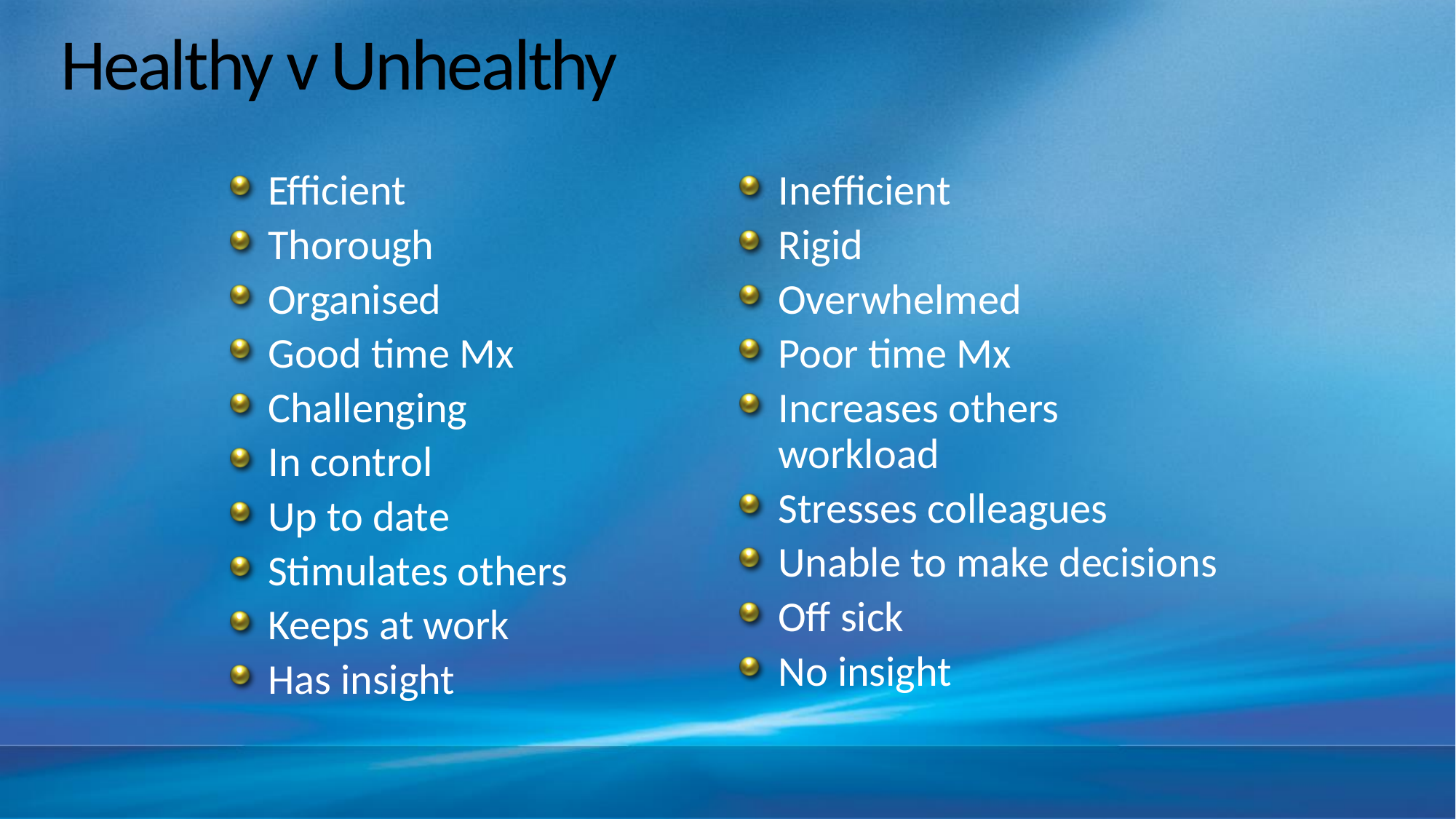

# Healthy v Unhealthy
Efficient
Thorough
Organised
Good time Mx
Challenging
In control
Up to date
Stimulates others
Keeps at work
Has insight
Inefficient
Rigid
Overwhelmed
Poor time Mx
Increases others workload
Stresses colleagues
Unable to make decisions
Off sick
No insight